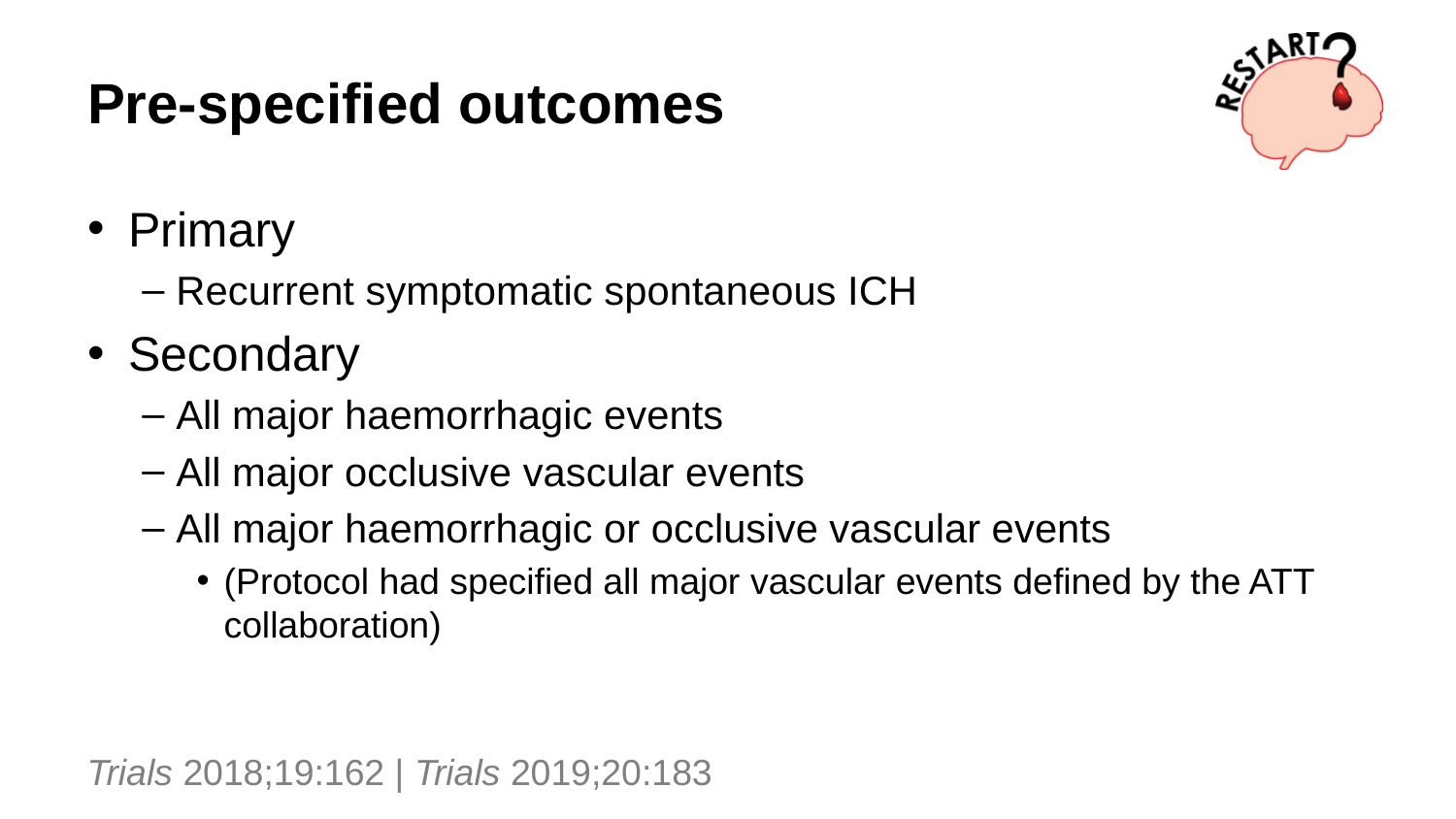

# Pre-specified outcomes
Primary
Recurrent symptomatic spontaneous ICH
Secondary
All major haemorrhagic events
All major occlusive vascular events
All major haemorrhagic or occlusive vascular events
(Protocol had specified all major vascular events defined by the ATT collaboration)
Trials 2018;19:162 | Trials 2019;20:183